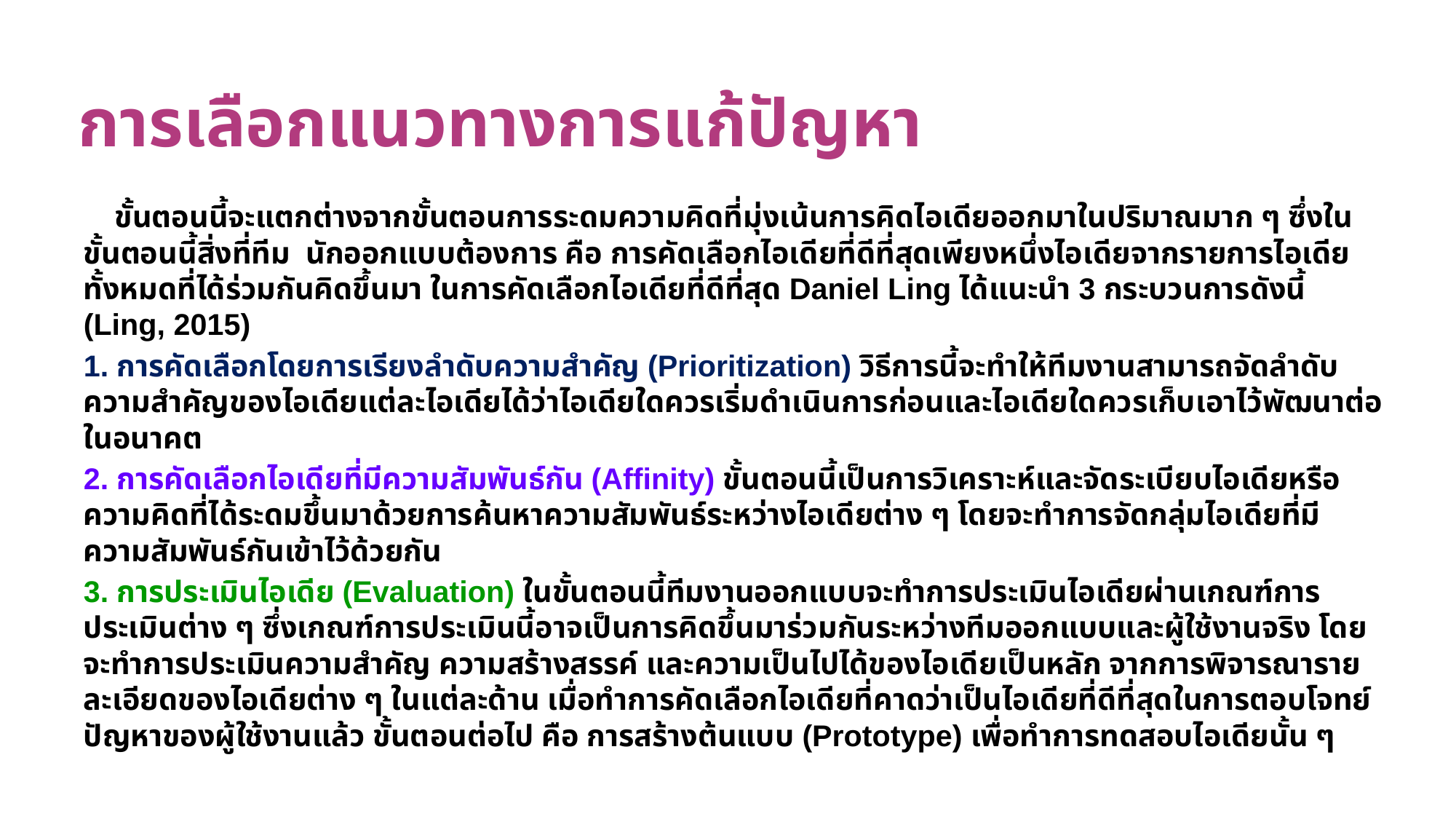

# การเลือกแนวทางการแก้ปัญหา
    ขั้นตอนนี้จะแตกต่างจากขั้นตอนการระดมความคิดที่มุ่งเน้นการคิดไอเดียออกมาในปริมาณมาก ๆ ซึ่งในขั้นตอนนี้สิ่งที่ทีม  นักออกแบบต้องการ คือ การคัดเลือกไอเดียที่ดีที่สุดเพียงหนึ่งไอเดียจากรายการไอเดียทั้งหมดที่ได้ร่วมกันคิดขึ้นมา ในการคัดเลือกไอเดียที่ดีที่สุด Daniel Ling ได้แนะนํา 3 กระบวนการดังนี้ (Ling, 2015)
1. การคัดเลือกโดยการเรียงลำดับความสำคัญ (Prioritization) วิธีการนี้จะทำให้ทีมงานสามารถจัดลำดับความสำคัญของไอเดียแต่ละไอเดียได้ว่าไอเดียใดควรเริ่มดำเนินการก่อนและไอเดียใดควรเก็บเอาไว้พัฒนาต่อในอนาคต
2. การคัดเลือกไอเดียที่มีความสัมพันธ์กัน (Affinity) ขั้นตอนนี้เป็นการวิเคราะห์และจัดระเบียบไอเดียหรือความคิดที่ได้ระดมขึ้นมาด้วยการค้นหาความสัมพันธ์ระหว่างไอเดียต่าง ๆ โดยจะทำการจัดกลุ่มไอเดียที่มีความสัมพันธ์กันเข้าไว้ด้วยกัน
3. การประเมินไอเดีย (Evaluation) ในขั้นตอนนี้ทีมงานออกแบบจะทำการประเมินไอเดียผ่านเกณฑ์การประเมินต่าง ๆ ซึ่งเกณฑ์การประเมินนี้อาจเป็นการคิดขึ้นมาร่วมกันระหว่างทีมออกแบบและผู้ใช้งานจริง โดยจะทำการประเมินความสำคัญ ความสร้างสรรค์ และความเป็นไปได้ของไอเดียเป็นหลัก จากการพิจารณารายละเอียดของไอเดียต่าง ๆ ในแต่ละด้าน เมื่อทำการคัดเลือกไอเดียที่คาดว่าเป็นไอเดียที่ดีที่สุดในการตอบโจทย์ปัญหาของผู้ใช้งานแล้ว ขั้นตอนต่อไป คือ การสร้างต้นแบบ (Prototype) เพื่อทำการทดสอบไอเดียนั้น ๆ